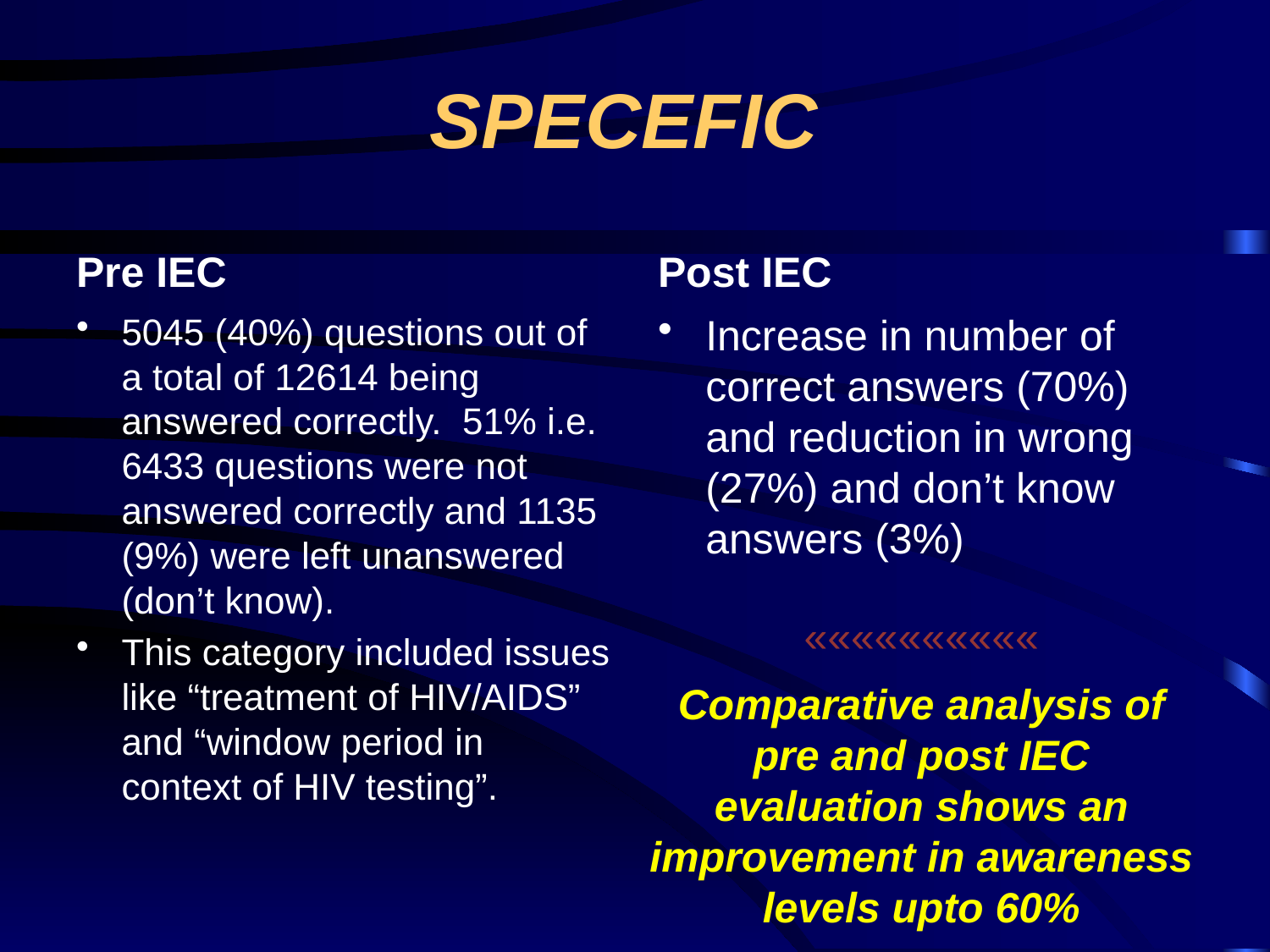

# SPECEFIC
Pre IEC
Post IEC
5045 (40%) questions out of a total of 12614 being answered correctly.  51% i.e. 6433 questions were not answered correctly and 1135 (9%) were left unanswered (don’t know).
This category included issues like “treatment of HIV/AIDS” and “window period in context of HIV testing”.

Increase in number of correct answers (70%) and reduction in wrong (27%) and don’t know answers (3%)
««««««««««
Comparative analysis of pre and post IEC evaluation shows an improvement in awareness levels upto 60%
««««««««««